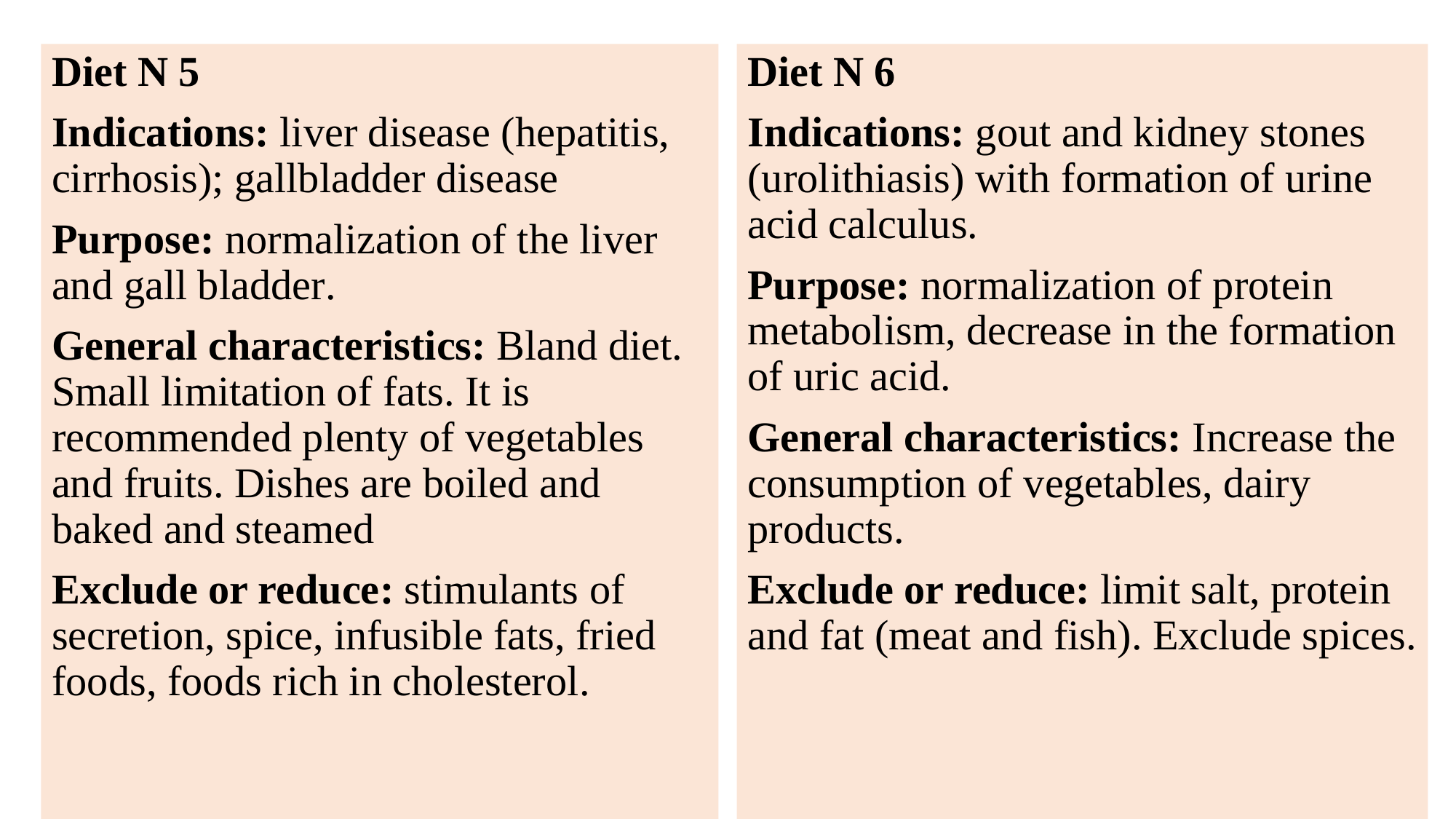

Diet N 5
Indications: liver disease (hepatitis, cirrhosis); gallbladder disease
Purpose: normalization of the liver and gall bladder.
General characteristics: Bland diet. Small limitation of fats. It is recommended plenty of vegetables and fruits. Dishes are boiled and baked and steamed
Exclude or reduce: stimulants of secretion, spice, infusible fats, fried foods, foods rich in cholesterol.
Diet N 6
Indications: gout and kidney stones (urolithiasis) with formation of urine acid calculus.
Purpose: normalization of protein metabolism, decrease in the formation of uric acid.
General characteristics: Increase the consumption of vegetables, dairy products.
Exclude or reduce: limit salt, protein and fat (meat and fish). Exclude spices.